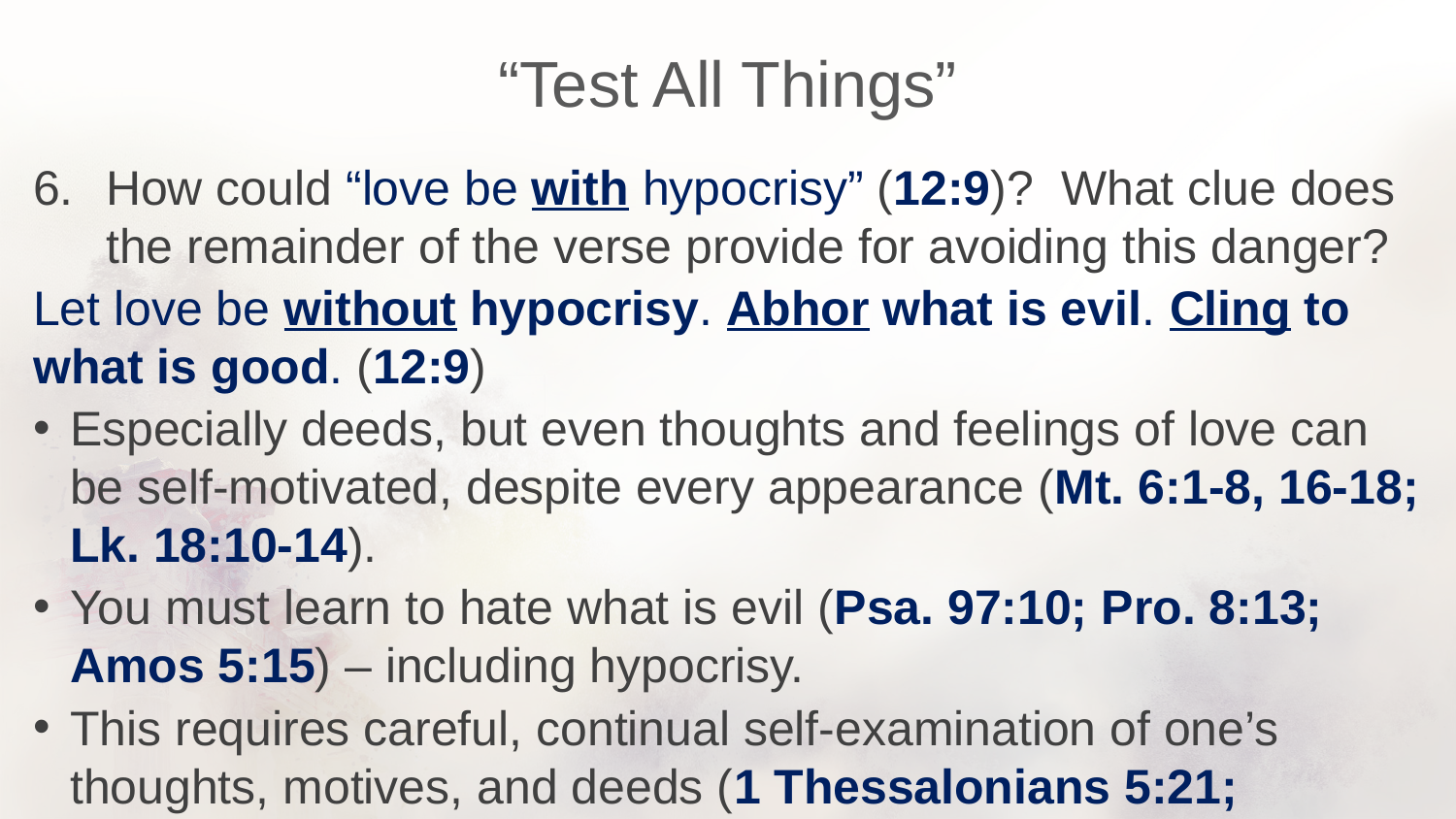

# “Test All Things”
How could “love be with hypocrisy” (12:9)?  What clue does the remainder of the verse provide for avoiding this danger?
Let love be without hypocrisy. Abhor what is evil. Cling to what is good. (12:9)
Especially deeds, but even thoughts and feelings of love can be self-motivated, despite every appearance (Mt. 6:1-8, 16-18; Lk. 18:10-14).
You must learn to hate what is evil (Psa. 97:10; Pro. 8:13; Amos 5:15) – including hypocrisy.
This requires careful, continual self-examination of one’s thoughts, motives, and deeds (1 Thessalonians 5:21; Philippians 4:4-8).